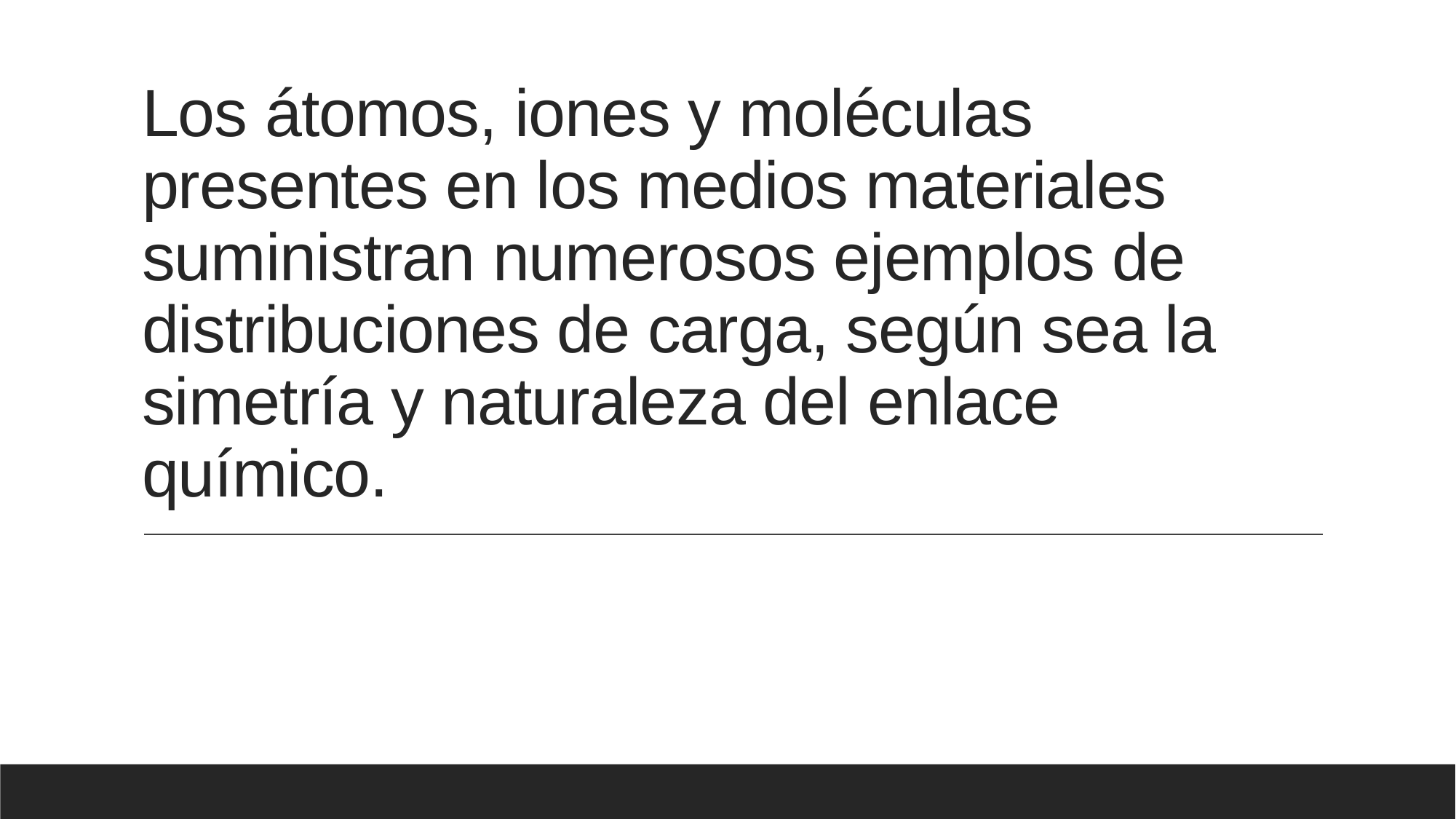

# Los átomos, iones y moléculas presentes en los medios materiales suministran numerosos ejemplos de distribuciones de carga, según sea la simetría y naturaleza del enlace químico.